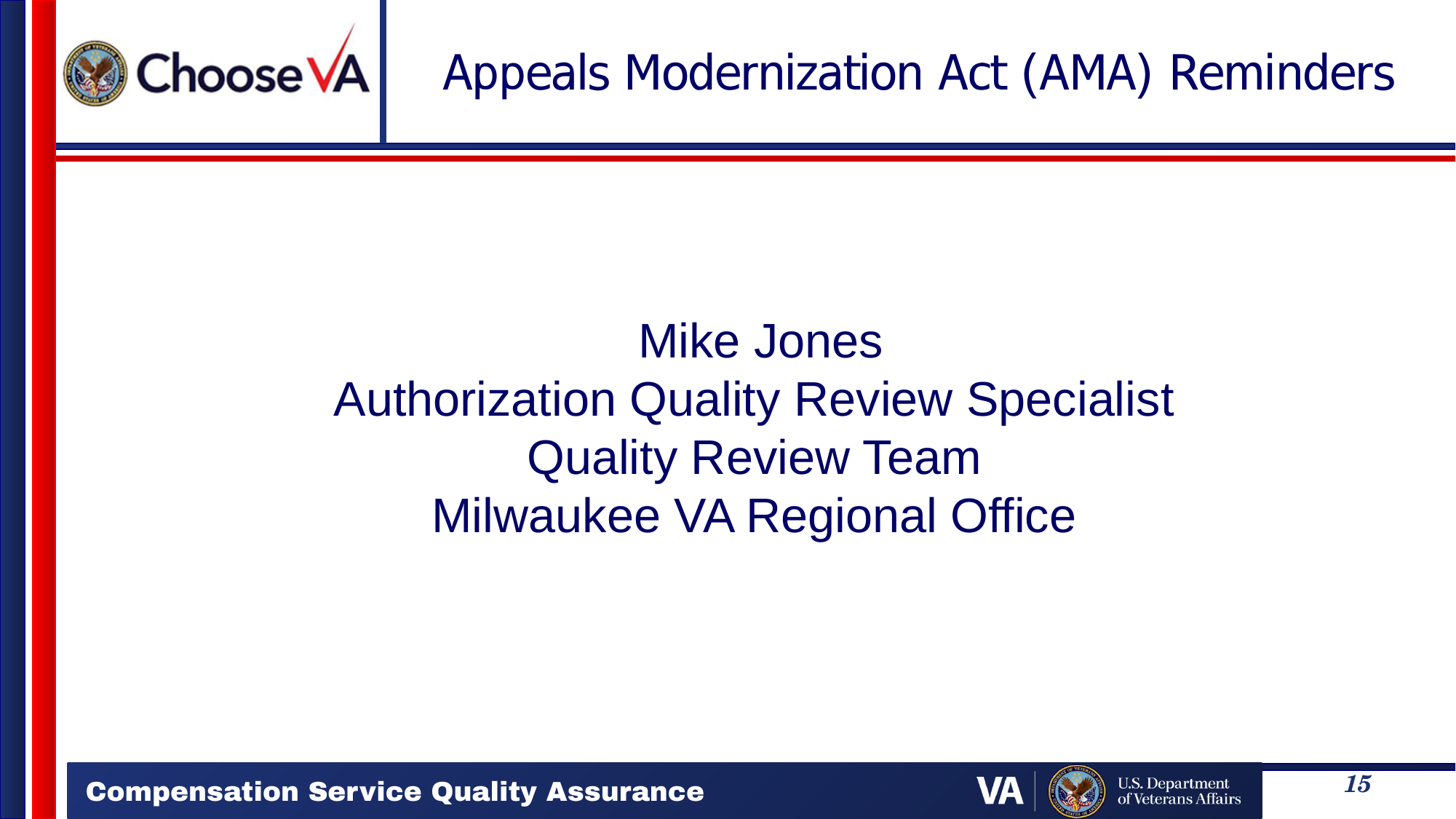

# Appeals Modernization Act (AMA) Reminders
 Mike Jones
Authorization Quality Review Specialist
Quality Review Team
Milwaukee VA Regional Office
15